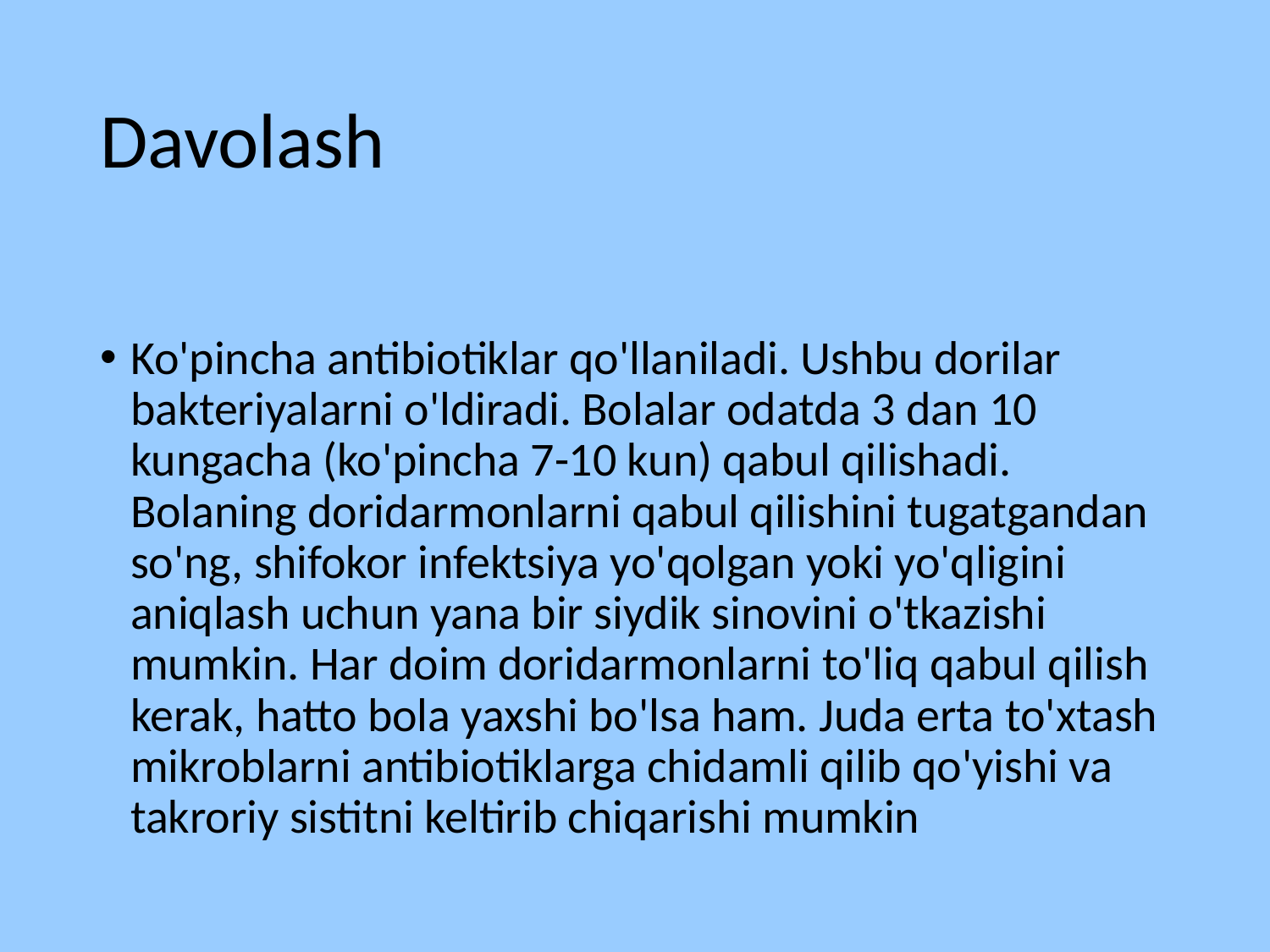

# Davolash

Ko'pincha antibiotiklar qo'llaniladi. Ushbu dorilar bakteriyalarni o'ldiradi. Bolalar odatda 3 dan 10 kungacha (ko'pincha 7-10 kun) qabul qilishadi. Bolaning doridarmonlarni qabul qilishini tugatgandan so'ng, shifokor infektsiya yo'qolgan yoki yo'qligini aniqlash uchun yana bir siydik sinovini o'tkazishi mumkin. Har doim doridarmonlarni to'liq qabul qilish kerak, hatto bola yaxshi bo'lsa ham. Juda erta to'xtash mikroblarni antibiotiklarga chidamli qilib qo'yishi va takroriy sistitni keltirib chiqarishi mumkin